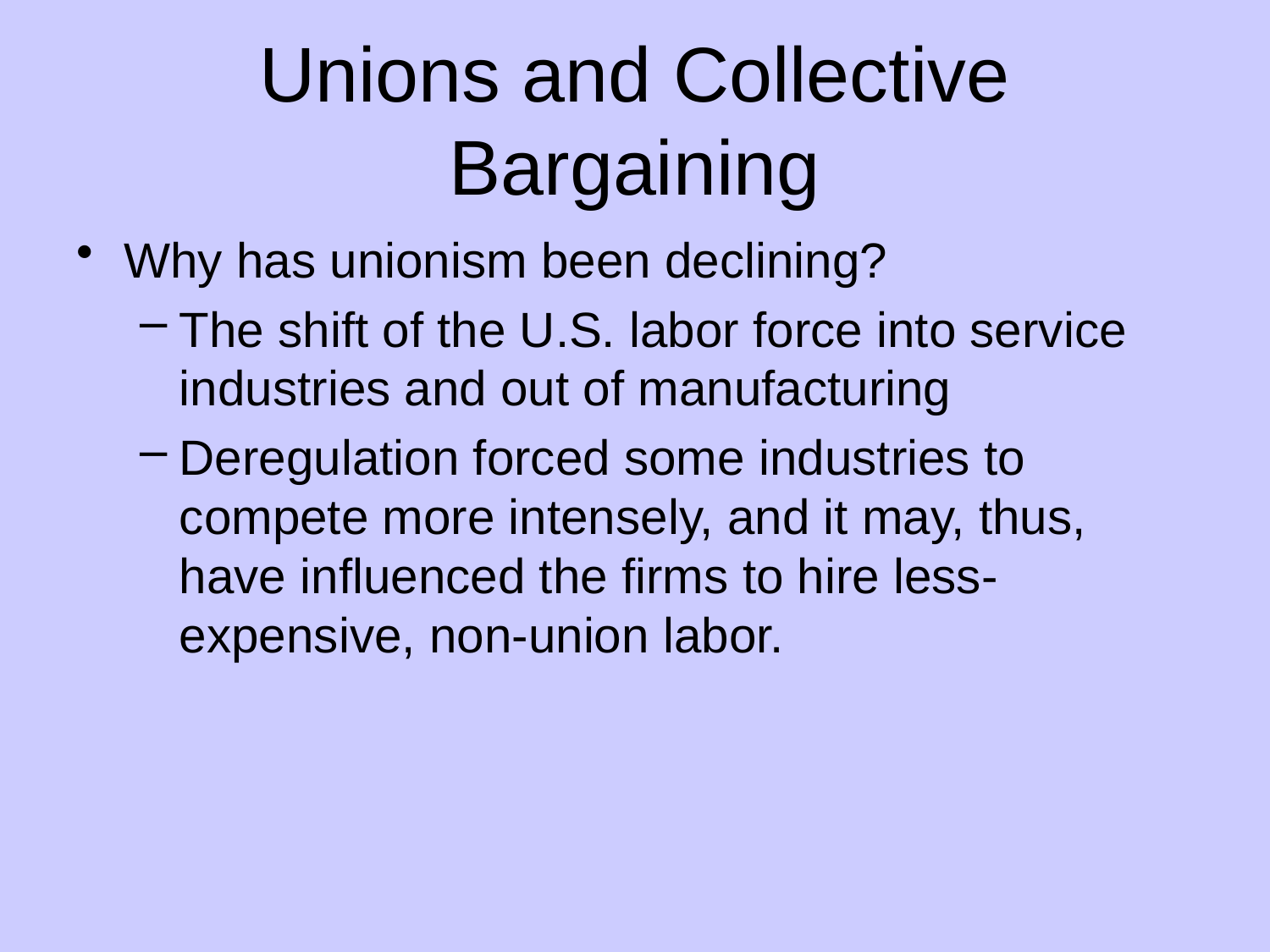

# Unions and Collective Bargaining
Why has unionism been declining?
The shift of the U.S. labor force into service industries and out of manufacturing
Deregulation forced some industries to compete more intensely, and it may, thus, have influenced the firms to hire less-expensive, non-union labor.